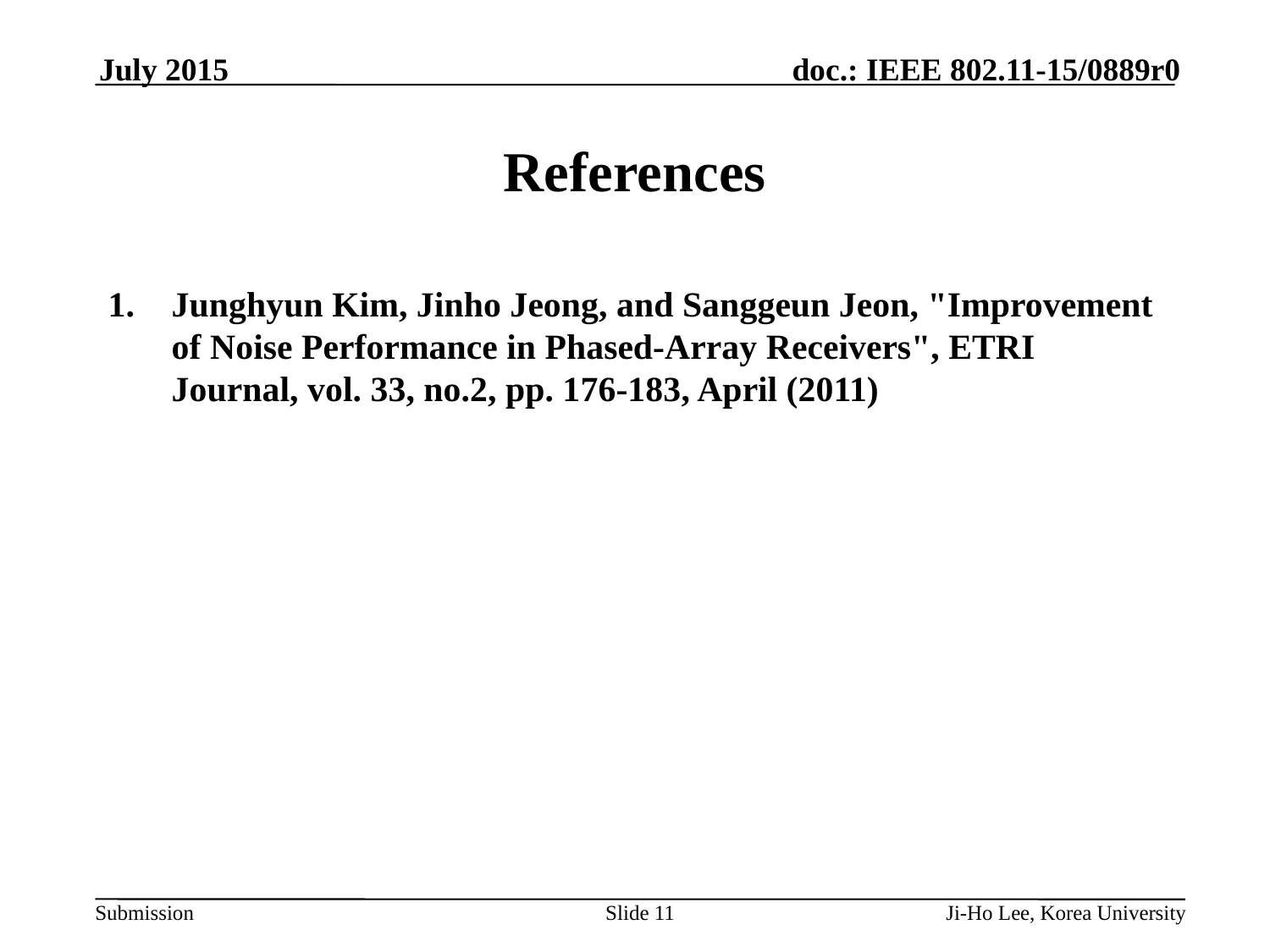

July 2015
# References
Junghyun Kim, Jinho Jeong, and Sanggeun Jeon, "Improvement of Noise Performance in Phased-Array Receivers", ETRI Journal, vol. 33, no.2, pp. 176-183, April (2011)
Slide 11
Ji-Ho Lee, Korea University